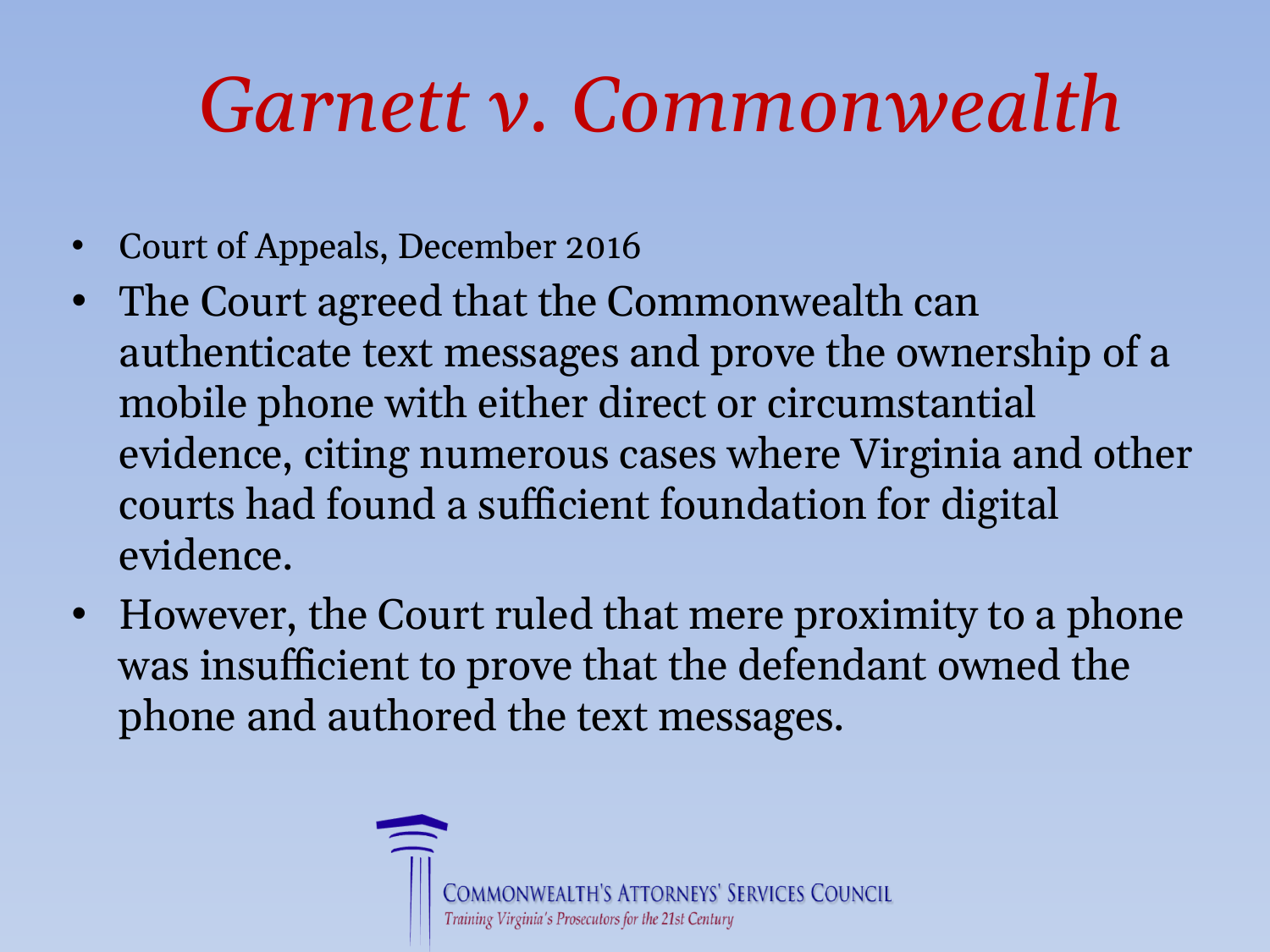

# Garnett v. Commonwealth
Court of Appeals, December 2016
The Court agreed that the Commonwealth can authenticate text messages and prove the ownership of a mobile phone with either direct or circumstantial evidence, citing numerous cases where Virginia and other courts had found a sufficient foundation for digital evidence.
However, the Court ruled that mere proximity to a phone was insufficient to prove that the defendant owned the phone and authored the text messages.